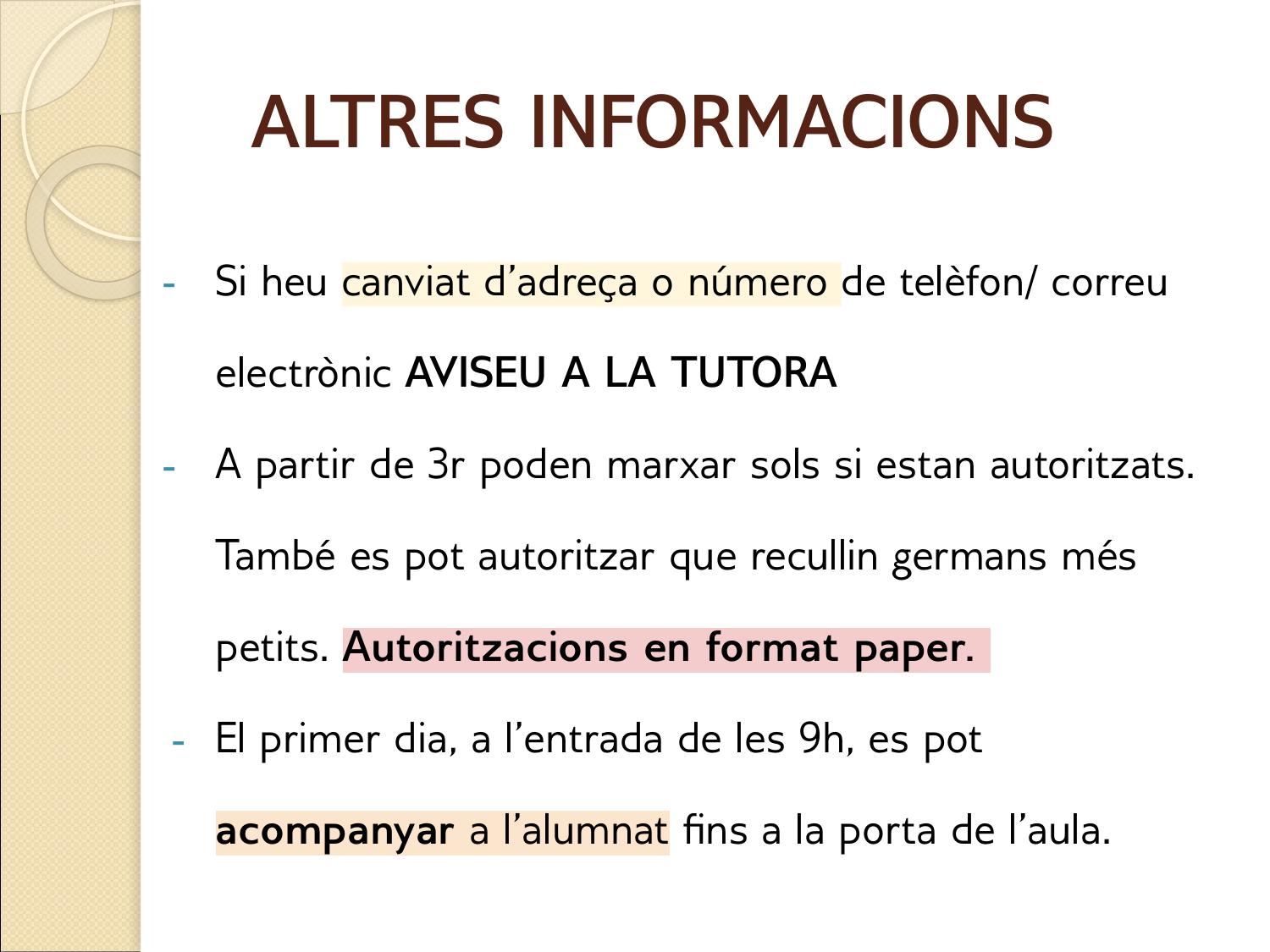

# ALTRES INFORMACIONS
Si heu canviat d’adreça o número de telèfon/ correu electrònic AVISEU A LA TUTORA
A partir de 3r poden marxar sols si estan autoritzats. També es pot autoritzar que recullin germans més petits. Autoritzacions en format paper.
El primer dia, a l’entrada de les 9h, es pot acompanyar a l’alumnat fins a la porta de l’aula.